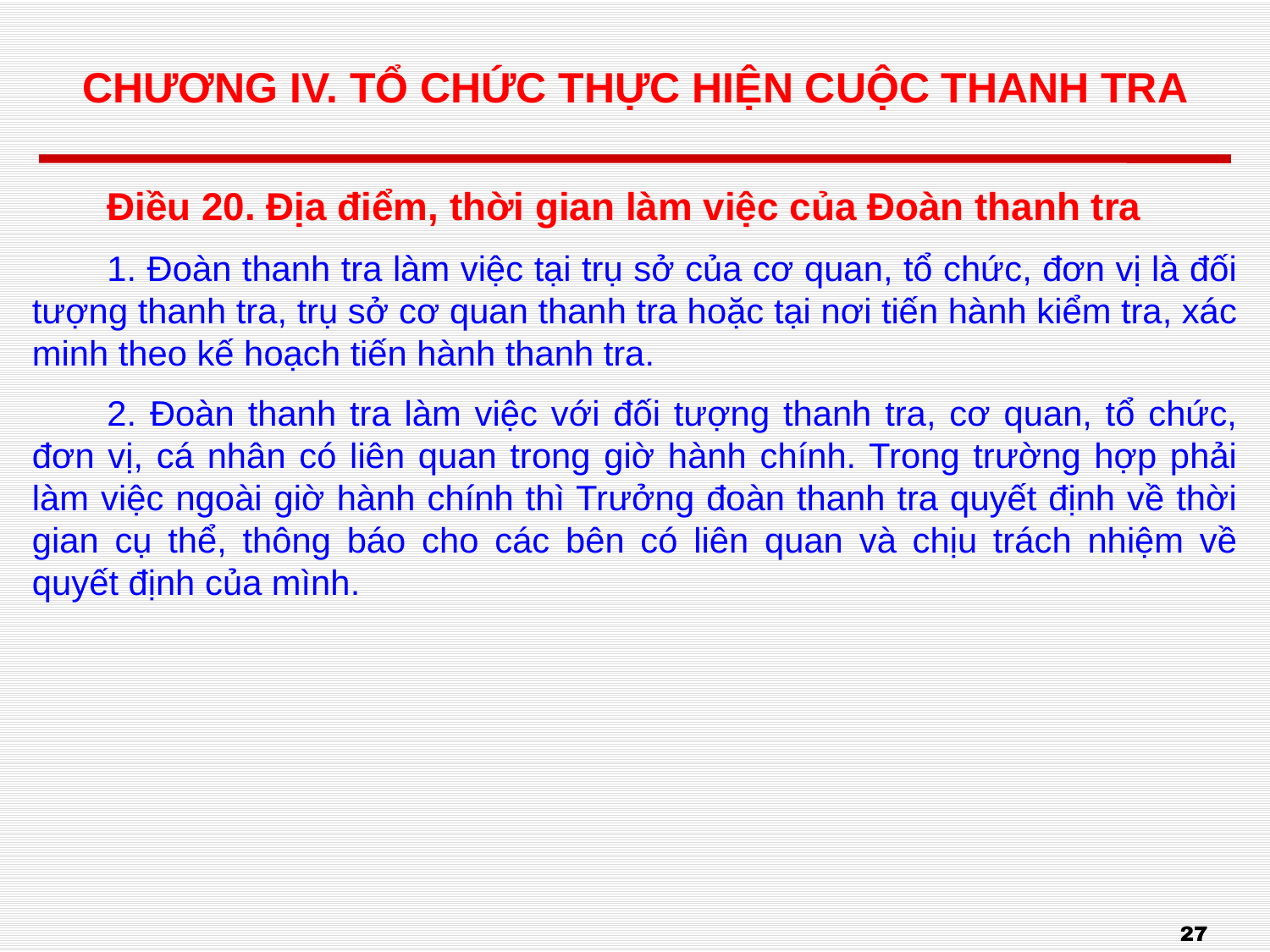

# CHƯƠNG IV. TỔ CHỨC THỰC HIỆN CUỘC THANH TRA
Điều 20. Địa điểm, thời gian làm việc của Đoàn thanh tra
1. Đoàn thanh tra làm việc tại trụ sở của cơ quan, tổ chức, đơn vị là đối tượng thanh tra, trụ sở cơ quan thanh tra hoặc tại nơi tiến hành kiểm tra, xác minh theo kế hoạch tiến hành thanh tra.
2. Đoàn thanh tra làm việc với đối tượng thanh tra, cơ quan, tổ chức, đơn vị, cá nhân có liên quan trong giờ hành chính. Trong trường hợp phải làm việc ngoài giờ hành chính thì Trưởng đoàn thanh tra quyết định về thời gian cụ thể, thông báo cho các bên có liên quan và chịu trách nhiệm về quyết định của mình.